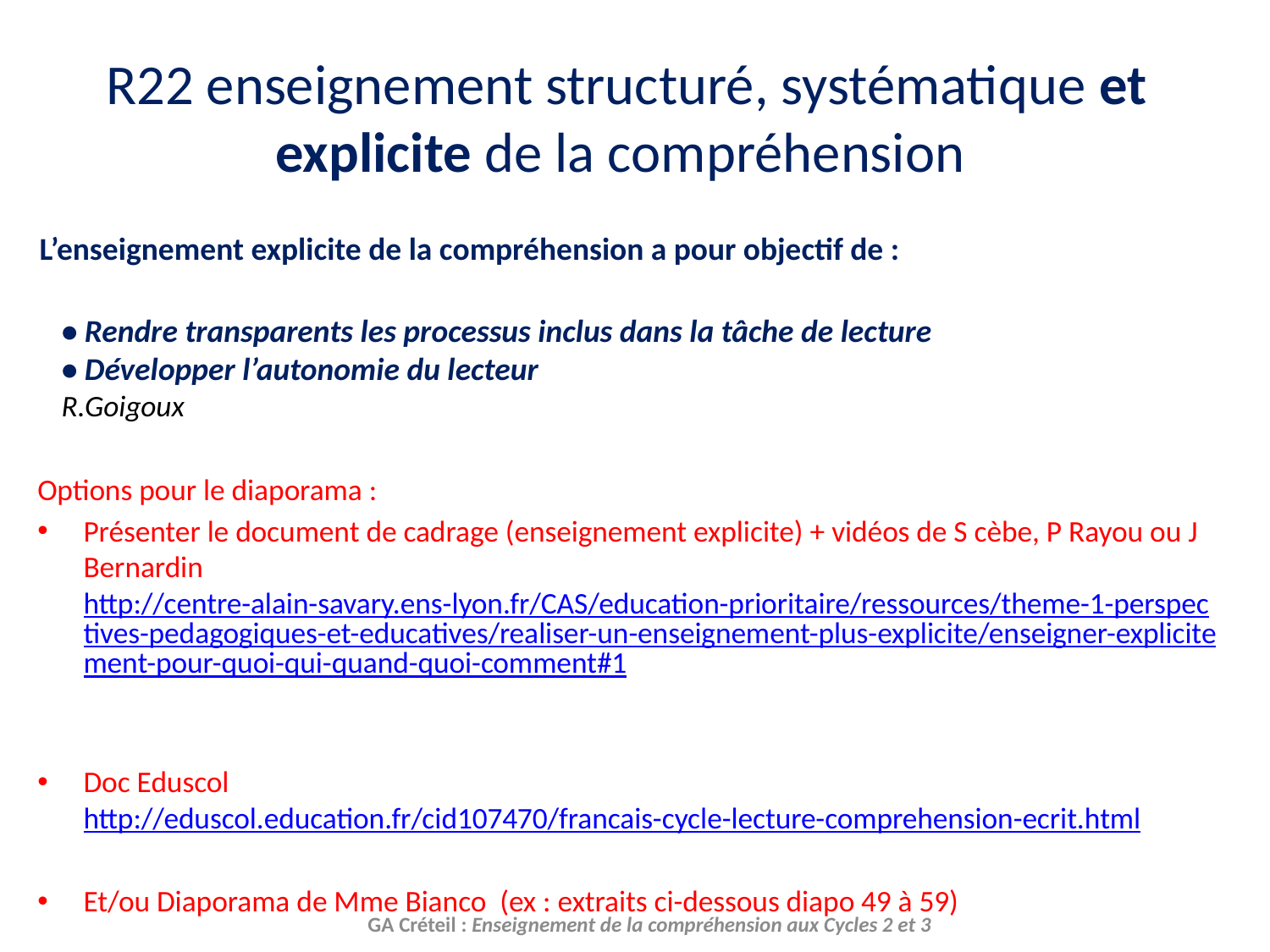

# R22 enseignement structuré, systématique et explicite de la compréhension
L’enseignement explicite de la compréhension a pour objectif de :
• Rendre transparents les processus inclus dans la tâche de lecture
• Développer l’autonomie du lecteur
R.Goigoux

Options pour le diaporama :
Présenter le document de cadrage (enseignement explicite) + vidéos de S cèbe, P Rayou ou J Bernardin http://centre-alain-savary.ens-lyon.fr/CAS/education-prioritaire/ressources/theme-1-perspectives-pedagogiques-et-educatives/realiser-un-enseignement-plus-explicite/enseigner-explicitement-pour-quoi-qui-quand-quoi-comment#1

Doc Eduscol http://eduscol.education.fr/cid107470/francais-cycle-lecture-comprehension-ecrit.html

Et/ou Diaporama de Mme Bianco  (ex : extraits ci-dessous diapo 49 à 59)
GA Créteil : Enseignement de la compréhension aux Cycles 2 et 3